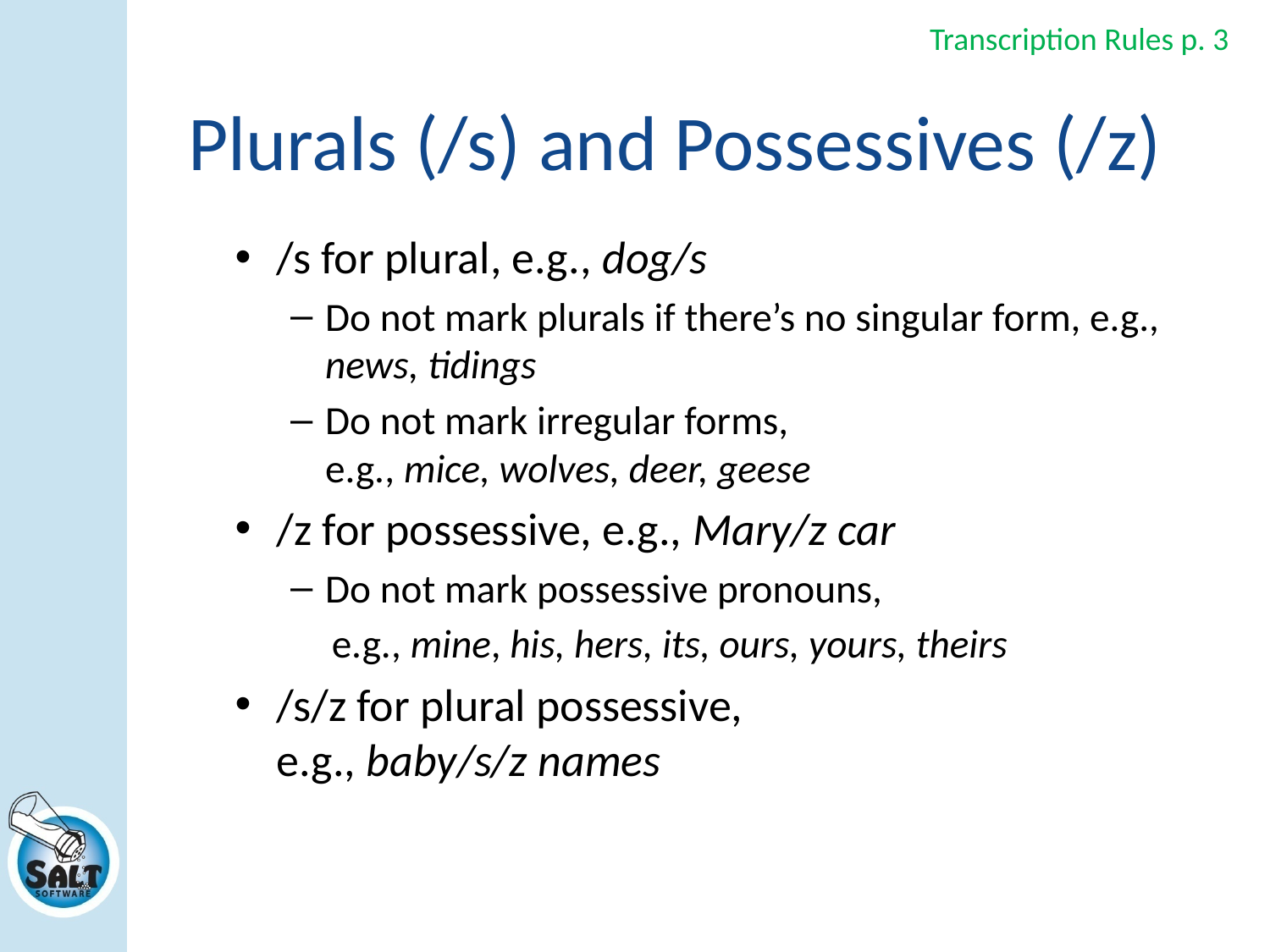

Transcription Rules p. 3
# Plurals (/s) and Possessives (/z)
/s for plural, e.g., dog/s
Do not mark plurals if there’s no singular form, e.g., news, tidings
Do not mark irregular forms,
e.g., mice, wolves, deer, geese
/z for possessive, e.g., Mary/z car
Do not mark possessive pronouns,
e.g., mine, his, hers, its, ours, yours, theirs
/s/z for plural possessive,
e.g., baby/s/z names